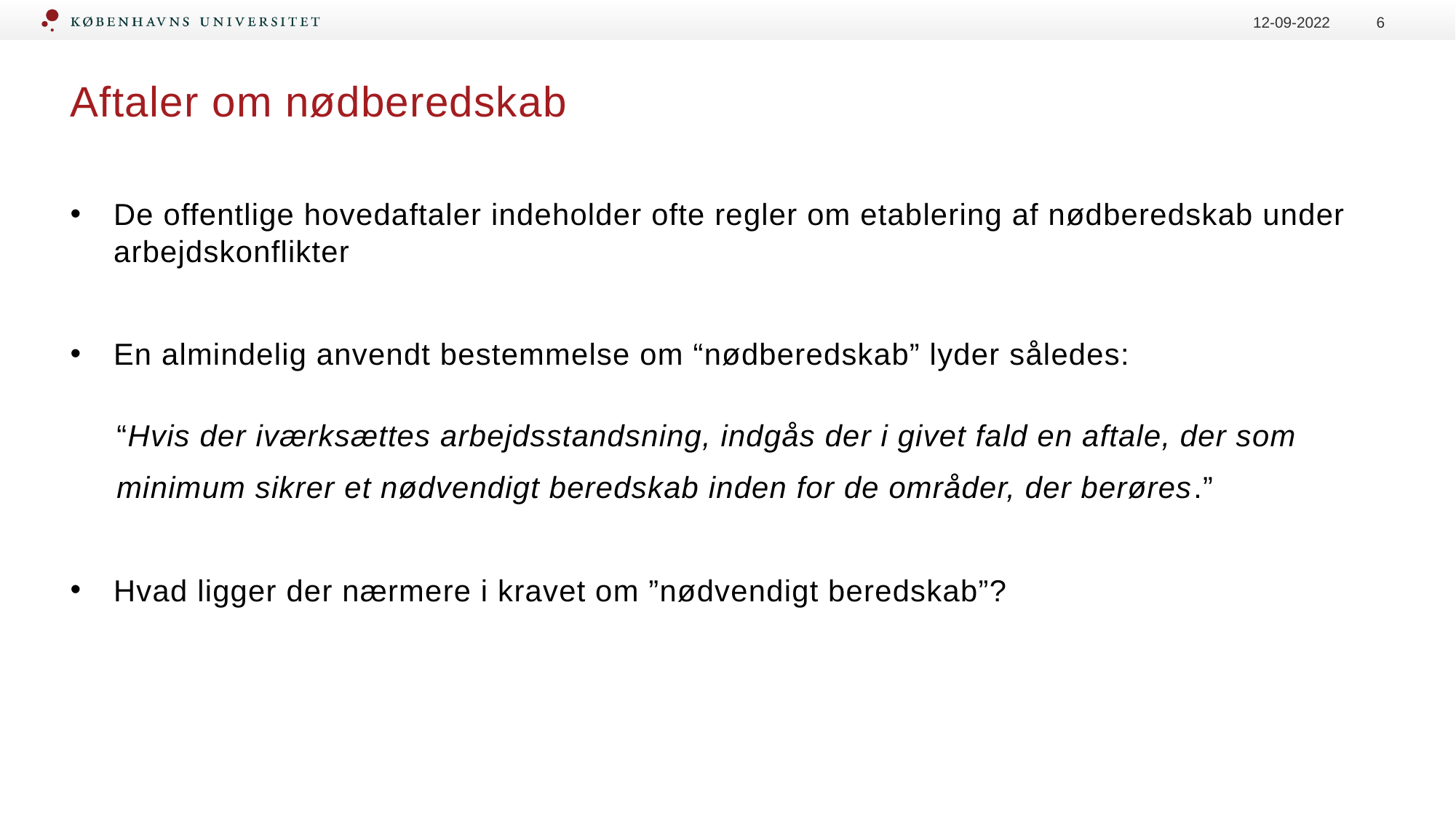

12-09-2022
6
# Aftaler om nødberedskab
De offentlige hovedaftaler indeholder ofte regler om etablering af nødberedskab under arbejdskonflikter

En almindelig anvendt bestemmelse om “nødberedskab” lyder således:

     “Hvis der iværksættes arbejdsstandsning, indgås der i givet fald en aftale, der som
     minimum sikrer et nødvendigt beredskab inden for de områder, der berøres.”

Hvad ligger der nærmere i kravet om ”nødvendigt beredskab”?